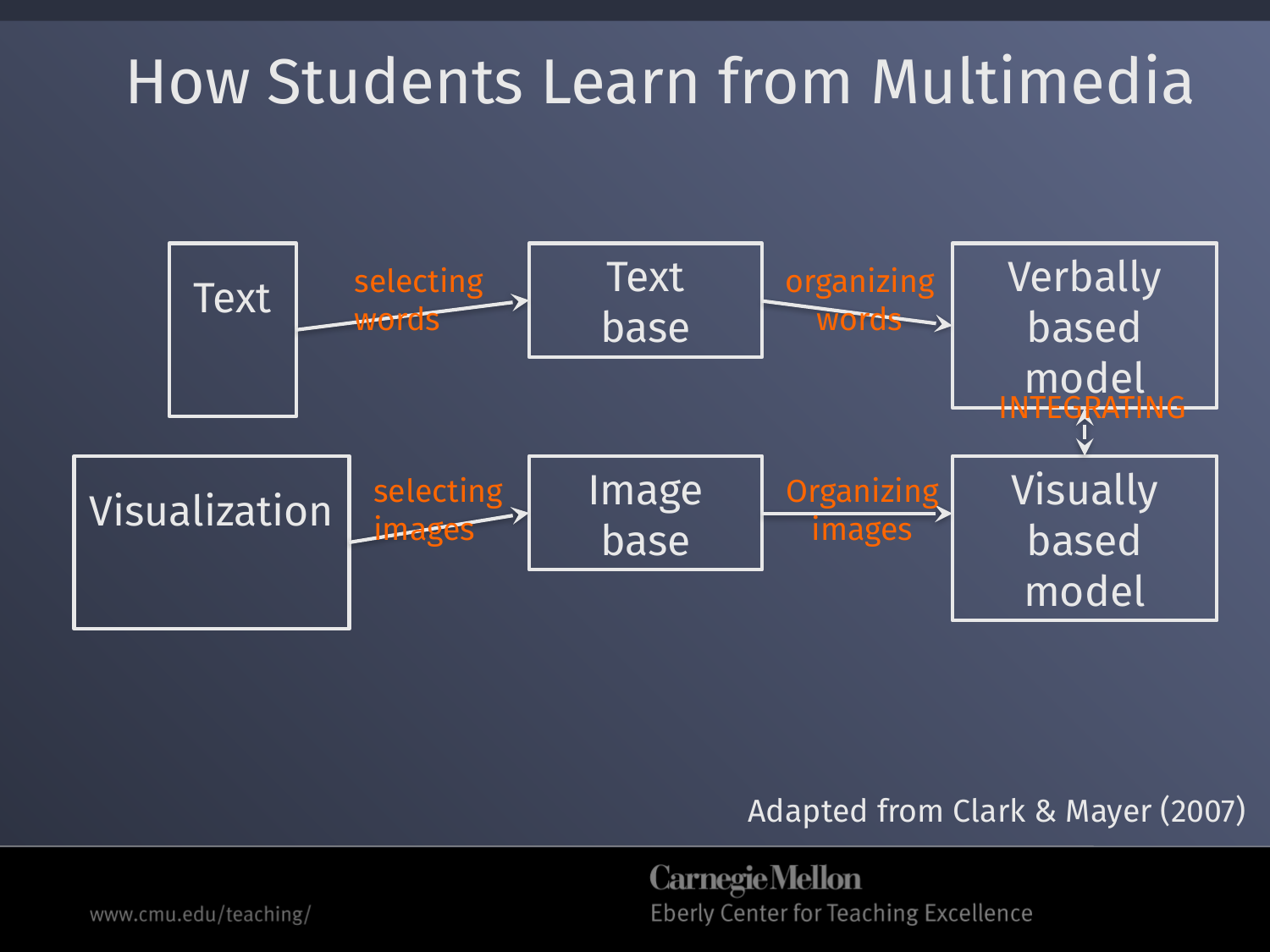

# How Students Learn from Multimedia

Text

Verbally based model
Text
base
organizing
words
selecting
words
INTEGRATING

Visualization

Visually based model
Image
base
selecting
images
Organizing
images
Adapted from Clark & Mayer (2007)